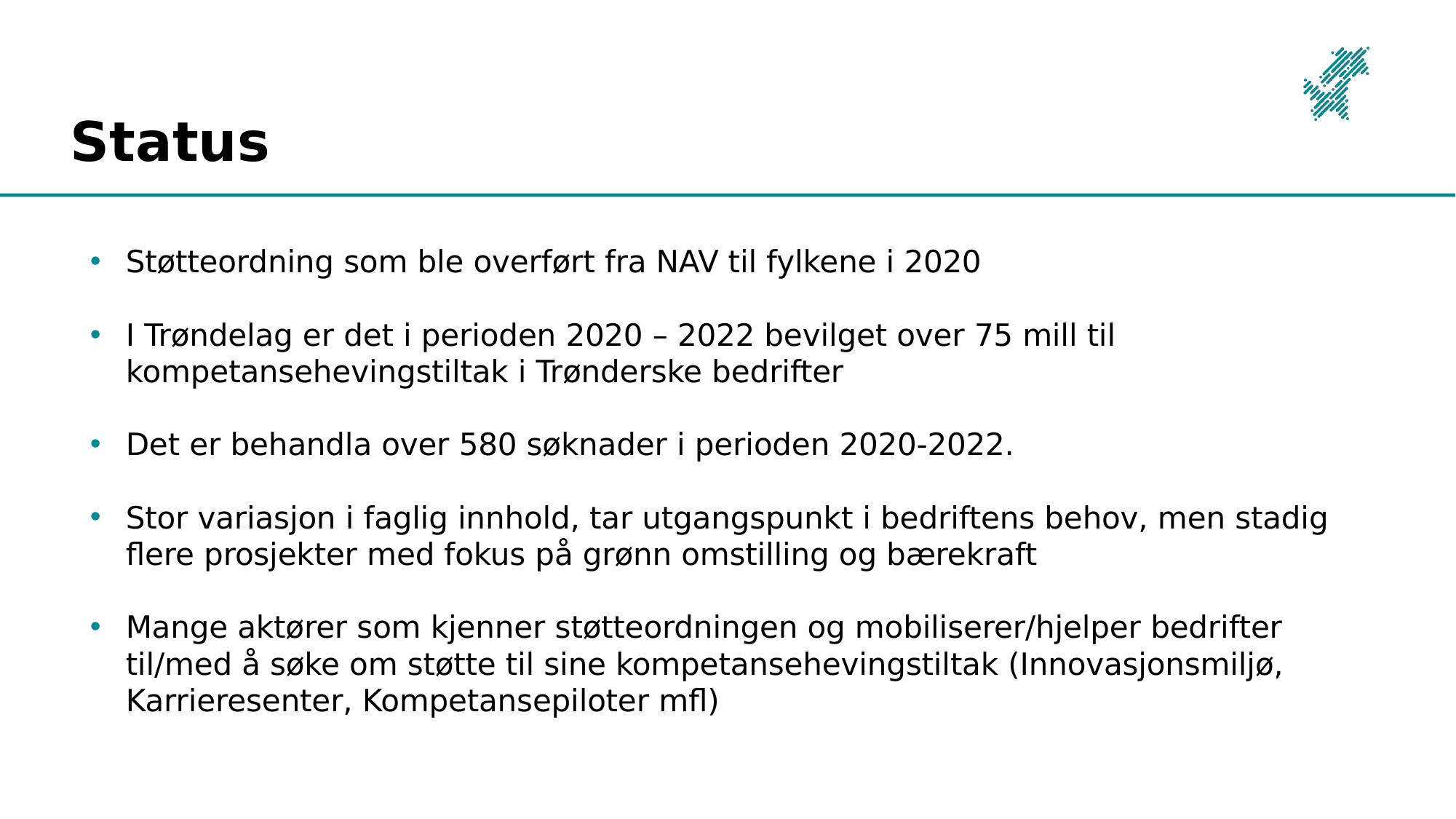

# Status

Støtteordning som ble overført fra NAV til fylkene i 2020

I Trøndelag er det i perioden 2020 – 2022 bevilget over 75 mill til kompetansehevingstiltak i Trønderske bedrifter

Det er behandla over 580 søknader i perioden 2020-2022.

Stor variasjon i faglig innhold, tar utgangspunkt i bedriftens behov, men stadig flere prosjekter med fokus på grønn omstilling og bærekraft

Mange aktører som kjenner støtteordningen og mobiliserer/hjelper bedrifter til/med å søke om støtte til sine kompetansehevingstiltak (Innovasjonsmiljø, Karrieresenter, Kompetansepiloter mfl)

*